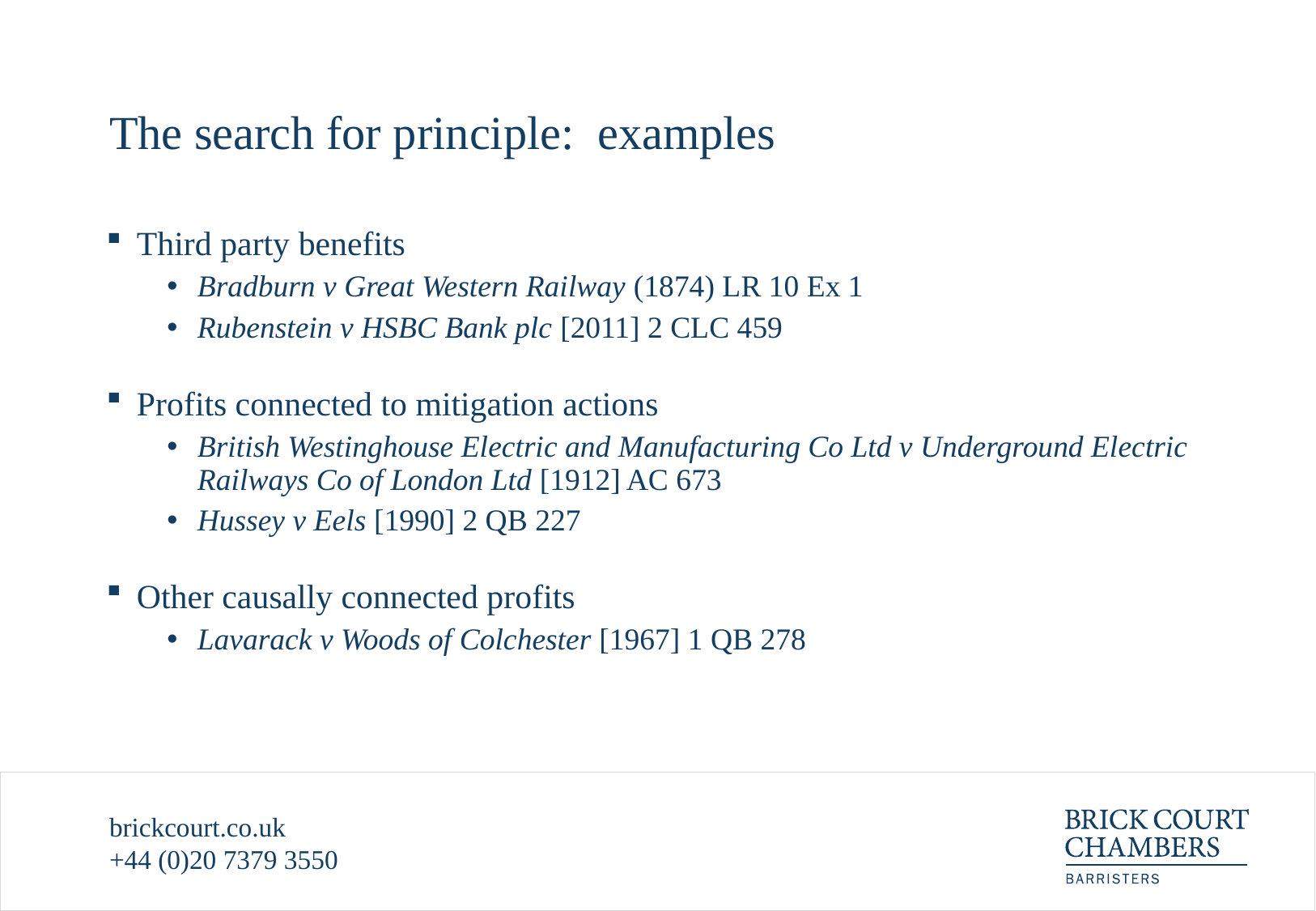

# The search for principle:  examples
Third party benefits
Bradburn v Great Western Railway (1874) LR 10 Ex 1
Rubenstein v HSBC Bank plc [2011] 2 CLC 459
Profits connected to mitigation actions
British Westinghouse Electric and Manufacturing Co Ltd v Underground Electric Railways Co of London Ltd [1912] AC 673
Hussey v Eels [1990] 2 QB 227
Other causally connected profits
Lavarack v Woods of Colchester [1967] 1 QB 278
brickcourt.co.uk
+44 (0)20 7379 3550